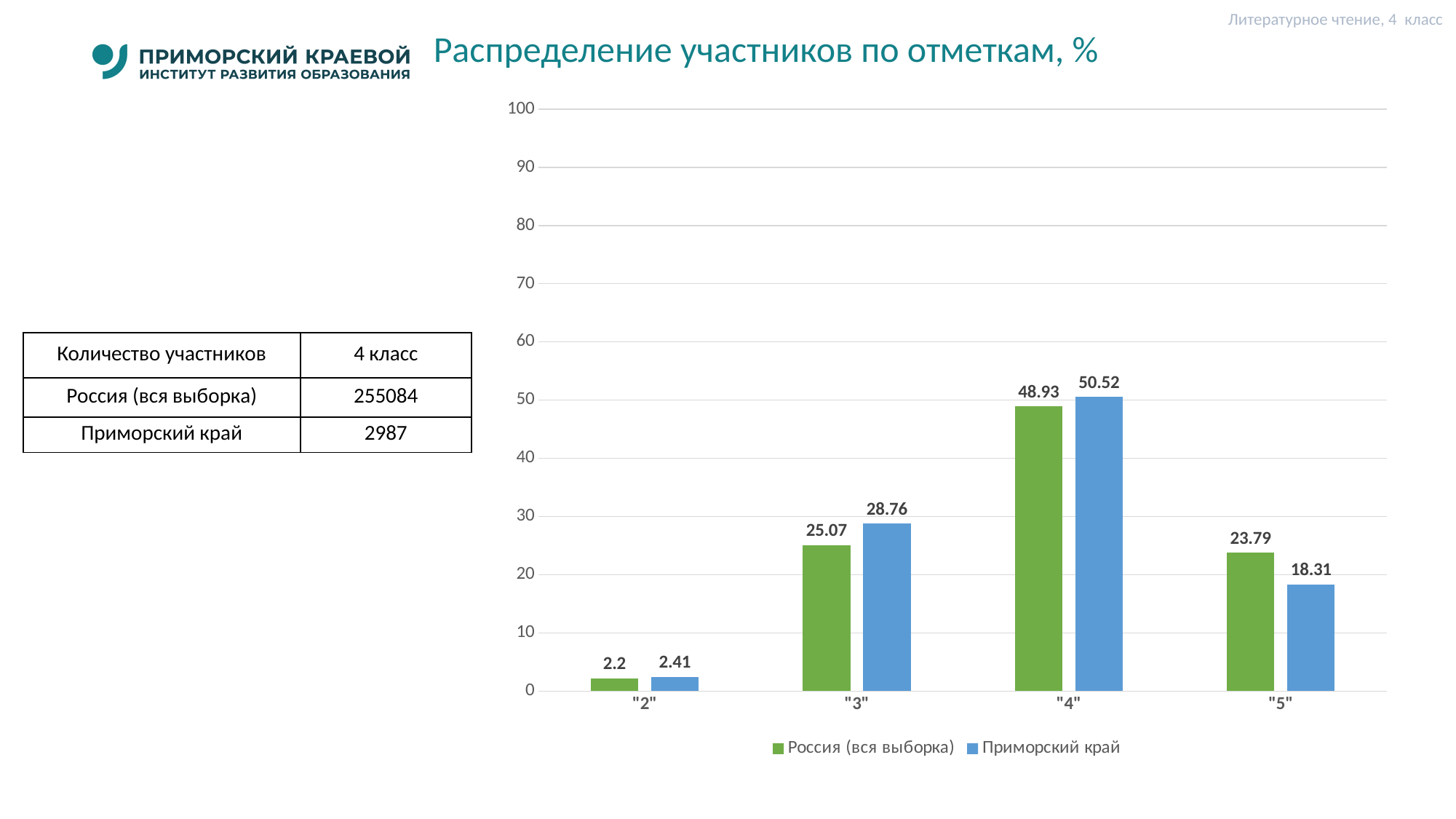

Литературное чтение, 4  класс
# Распределение участников по отметкам, %

### Chart

| Category | Россия (вся выборка) | Приморский край |
|---|---|---|
| "2" | 2.2 | 2.41 |
| "3" | 25.07 | 28.76 |
| "4" | 48.93 | 50.52 |
| "5" | 23.79 | 18.31 |
| Количество участников | 4 класс |
| --- | --- |
| Россия (вся выборка) | 255084 |
| Приморский край | 2987 |